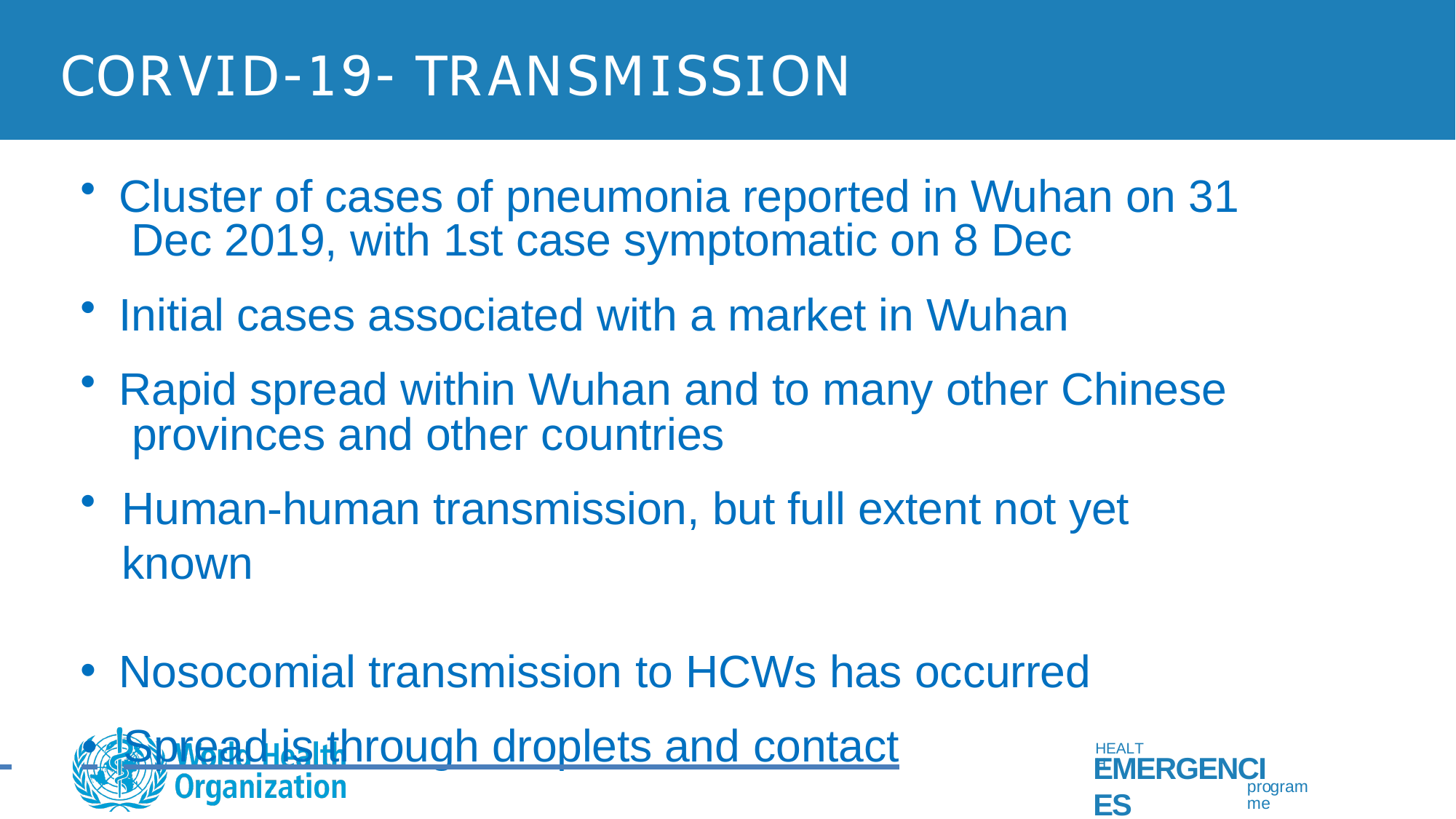

# CORVID-19- TRANSMISSION
Cluster of cases of pneumonia reported in Wuhan on 31  Dec 2019, with 1st case symptomatic on 8 Dec
Initial cases associated with a market in Wuhan
Rapid spread within Wuhan and to many other Chinese  provinces and other countries
Human-human transmission, but full extent not yet known

Nosocomial transmission to HCWs has occurred
 	•	Spread is through droplets and contact

HEALTH
EMERGENCIES
programme